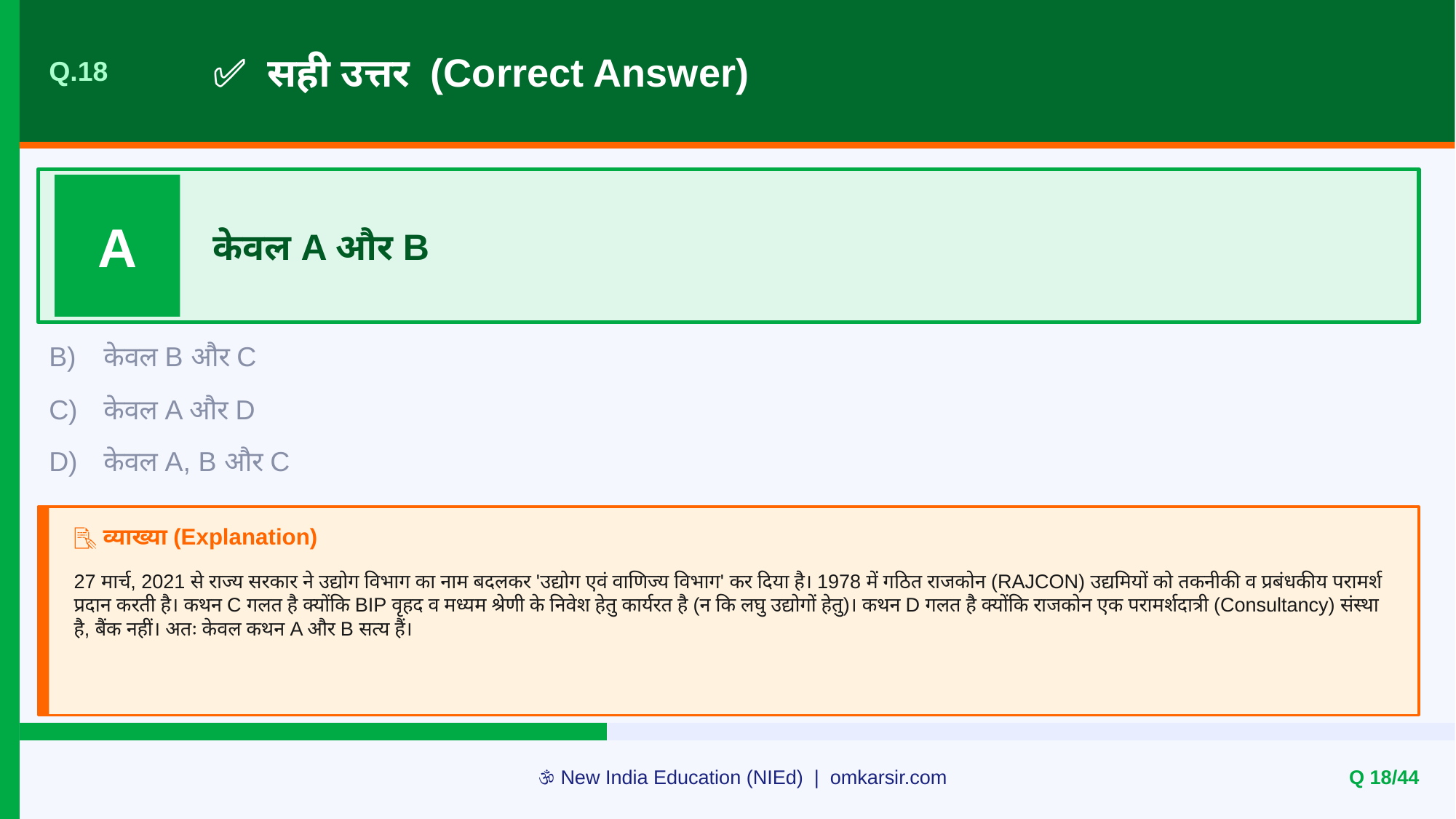

✅  सही उत्तर  (Correct Answer)
Q.18

A
केवल A और B
B)
केवल B और C
C)
केवल A और D
D)
केवल A, B और C

📝 व्याख्या (Explanation)
27 मार्च, 2021 से राज्य सरकार ने उद्योग विभाग का नाम बदलकर 'उद्योग एवं वाणिज्य विभाग' कर दिया है। 1978 में गठित राजकोन (RAJCON) उद्यमियों को तकनीकी व प्रबंधकीय परामर्श प्रदान करती है। कथन C गलत है क्योंकि BIP वृहद व मध्यम श्रेणी के निवेश हेतु कार्यरत है (न कि लघु उद्योगों हेतु)। कथन D गलत है क्योंकि राजकोन एक परामर्शदात्री (Consultancy) संस्था है, बैंक नहीं। अतः केवल कथन A और B सत्य हैं।

🕉️ New India Education (NIEd)  |  omkarsir.com
Q 18/44